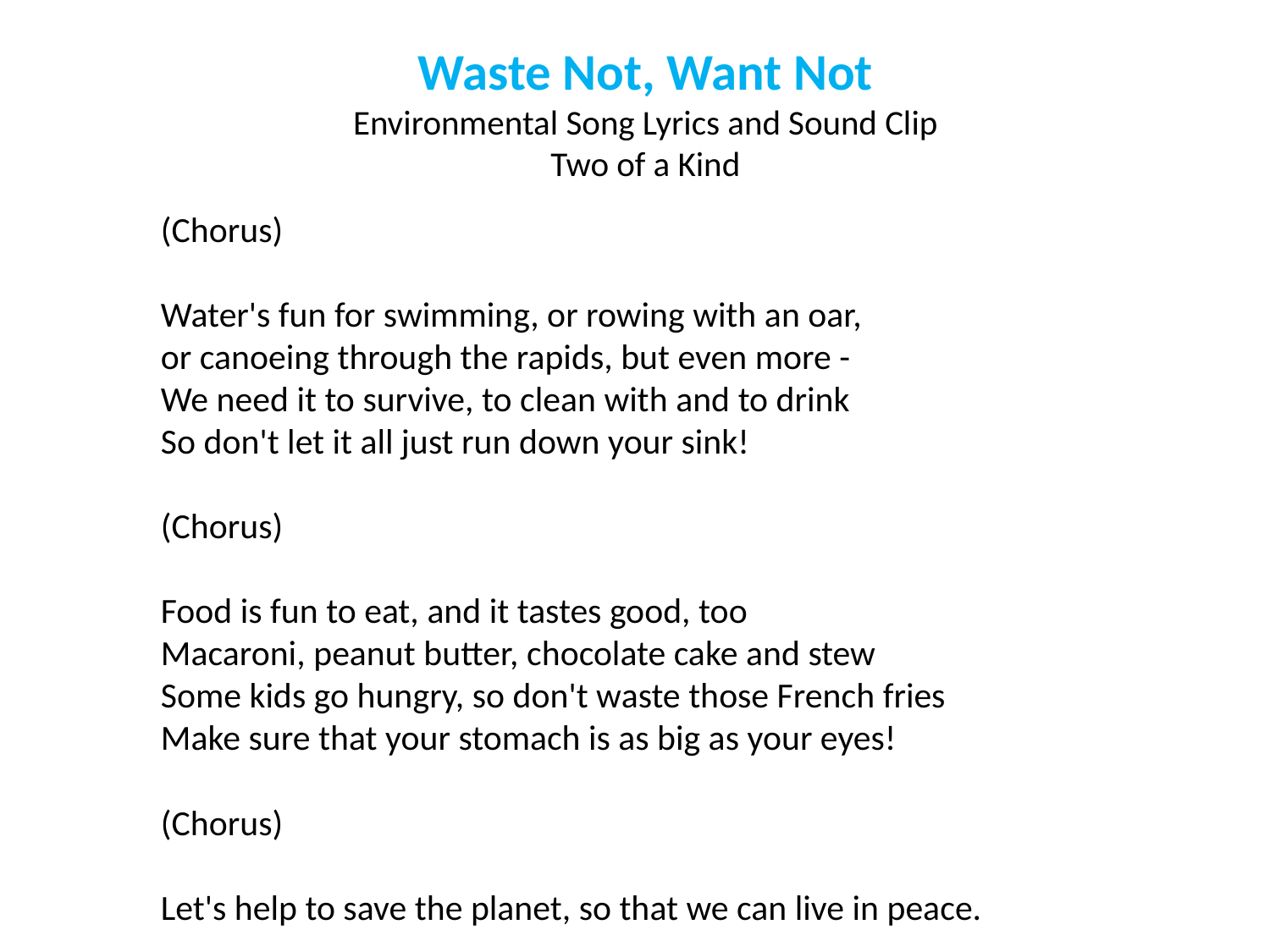

# Waste Not, Want Not Environmental Song Lyrics and Sound Clip Two of a Kind
(Chorus)

Water's fun for swimming, or rowing with an oar,
or canoeing through the rapids, but even more -
We need it to survive, to clean with and to drink
So don't let it all just run down your sink!

(Chorus)

Food is fun to eat, and it tastes good, too
Macaroni, peanut butter, chocolate cake and stew
Some kids go hungry, so don't waste those French fries
Make sure that your stomach is as big as your eyes!

(Chorus)

Let's help to save the planet, so that we can live in peace.